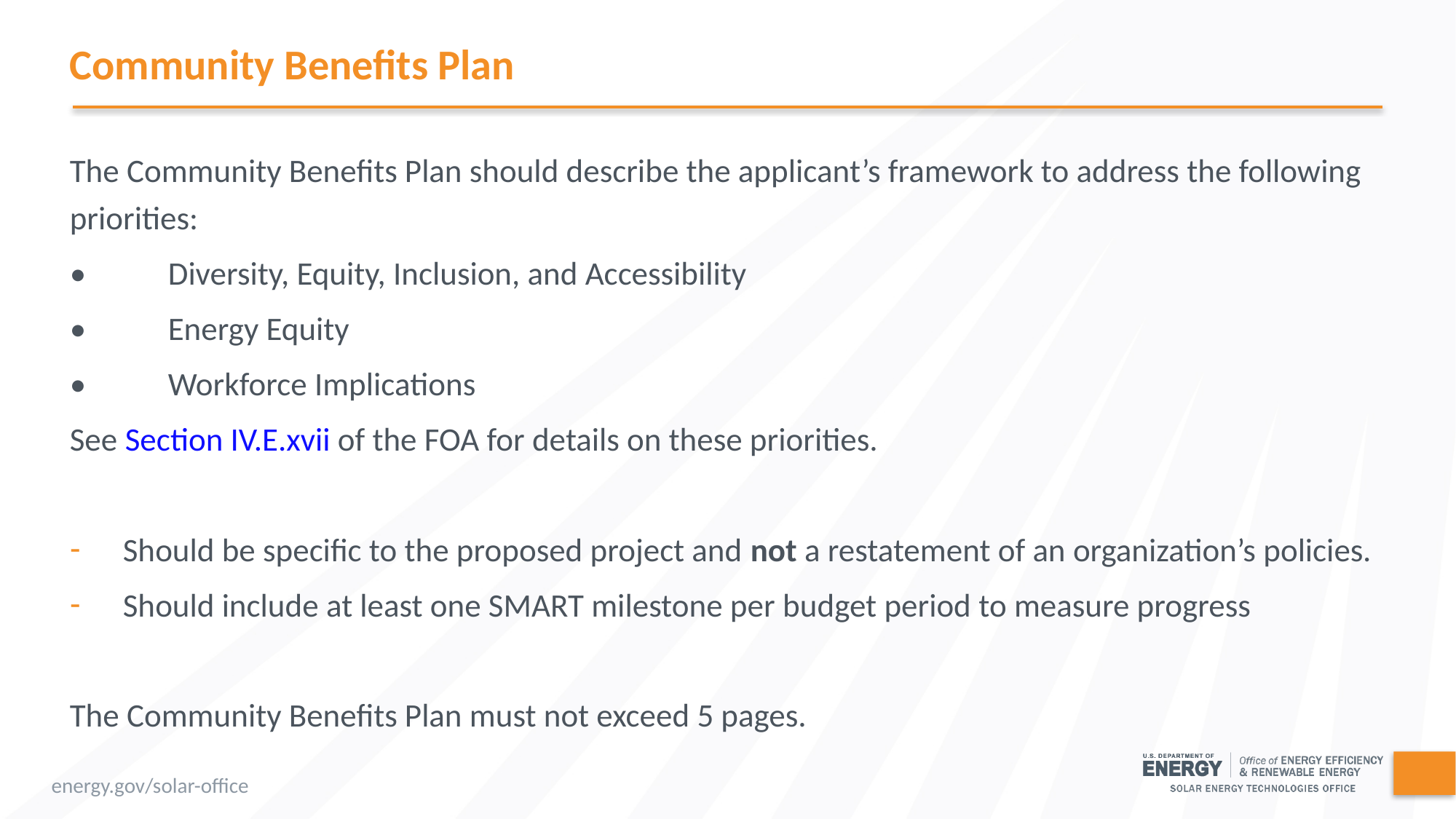

# Community Benefits Plan
The Community Benefits Plan should describe the applicant’s framework to address the following priorities:
•	Diversity, Equity, Inclusion, and Accessibility
•	Energy Equity
•	Workforce Implications
See Section IV.E.xvii of the FOA for details on these priorities.

Should be specific to the proposed project and not a restatement of an organization’s policies.
Should include at least one SMART milestone per budget period to measure progress

The Community Benefits Plan must not exceed 5 pages.